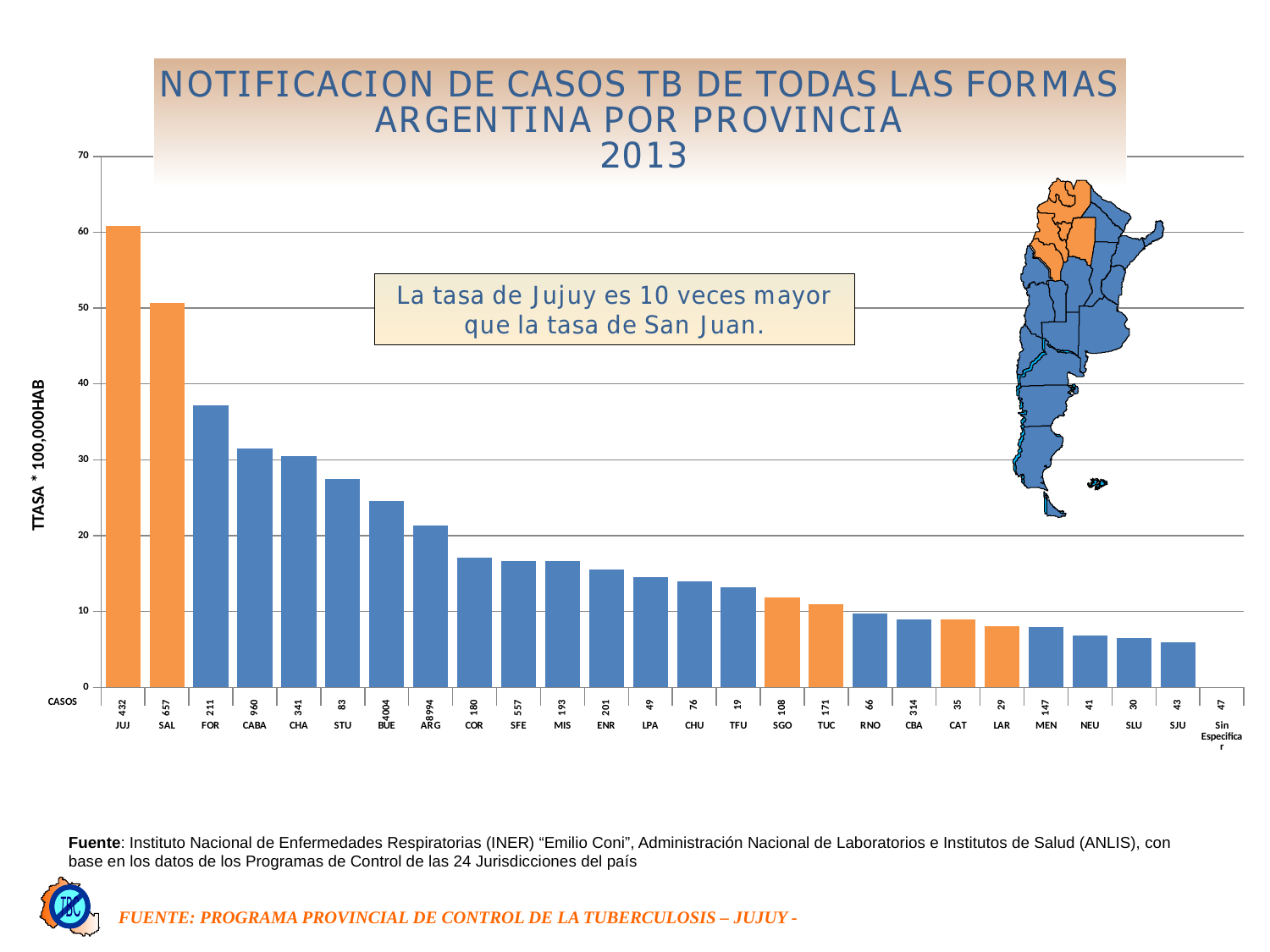

### Chart: NOTIFICACION DE CASOS TB DE TODAS LAS FORMAS ARGENTINA POR PROVINCIA
 2013

| Category | Tasa |
|---|---|
| 432 | 60.83 |
| 657 | 50.7 |
| 211 | 37.13 |
| 960 | 31.54 |
| 341 | 30.5 |
| 83 | 27.45 |
| 4004 | 24.58 |
| 8994 | 21.310000000000024 |
| 180 | 17.15 |
| 557 | 16.670000000000005 |
| 193 | 16.65 |
| 201 | 15.52 |
| 49 | 14.55 |
| 76 | 13.93 |
| 19 | 13.2 |
| 108 | 11.89 |
| 171 | 11.02 |
| 66 | 9.719999999999999 |
| 314 | 9.0 |
| 35 | 8.99 |
| 29 | 8.11 |
| 147 | 7.98 |
| 41 | 6.8199999999999985 |
| 30 | 6.470000000000002 |
| 43 | 5.96 |
| 47 | None |
La tasa de Jujuy es 10 veces mayor que la tasa de San Juan.
Fuente: Instituto Nacional de Enfermedades Respiratorias (INER) “Emilio Coni”, Administración Nacional de Laboratorios e Institutos de Salud (ANLIS), con base en los datos de los Programas de Control de las 24 Jurisdicciones del país

TBC
FUENTE: PROGRAMA PROVINCIAL DE CONTROL DE LA TUBERCULOSIS – JUJUY -